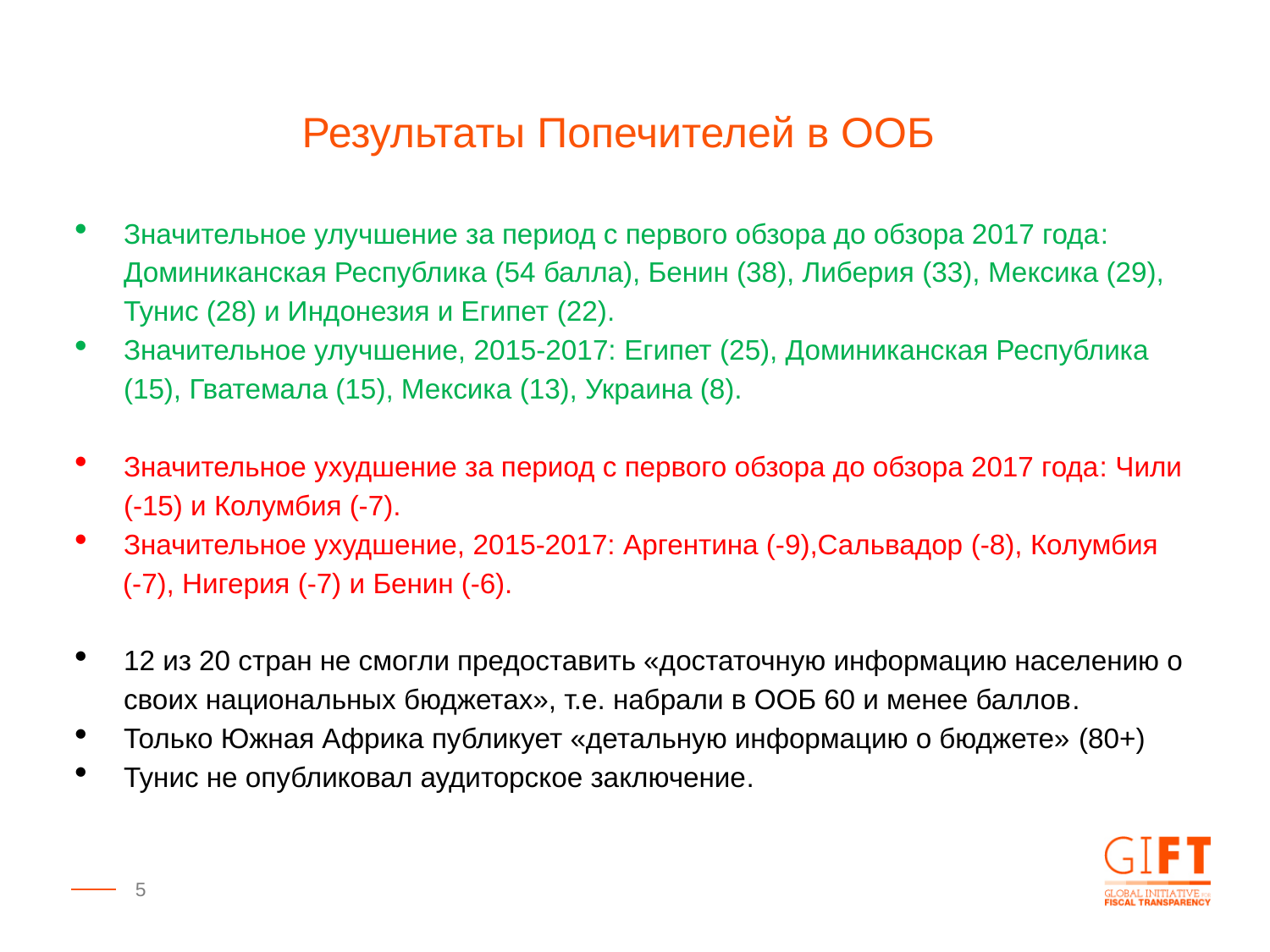

Результаты Попечителей в ООБ
Значительное улучшение за период с первого обзора до обзора 2017 года: Доминиканская Республика (54 балла), Бенин (38), Либерия (33), Мексика (29), Тунис (28) и Индонезия и Египет (22).
Значительное улучшение, 2015-2017: Египет (25), Доминиканская Республика (15), Гватемала (15), Мексика (13), Украина (8).

Значительное ухудшение за период с первого обзора до обзора 2017 года: Чили (-15) и Колумбия (-7).
Значительное ухудшение, 2015-2017: Аргентина (-9),Сальвадор (-8), Колумбия
      (-7), Нигерия (-7) и Бенин (-6).

12 из 20 стран не смогли предоставить «достаточную информацию населению о своих национальных бюджетах», т.е. набрали в ООБ 60 и менее баллов.
Только Южная Африка публикует «детальную информацию о бюджете» (80+)
Тунис не опубликовал аудиторское заключение.
5